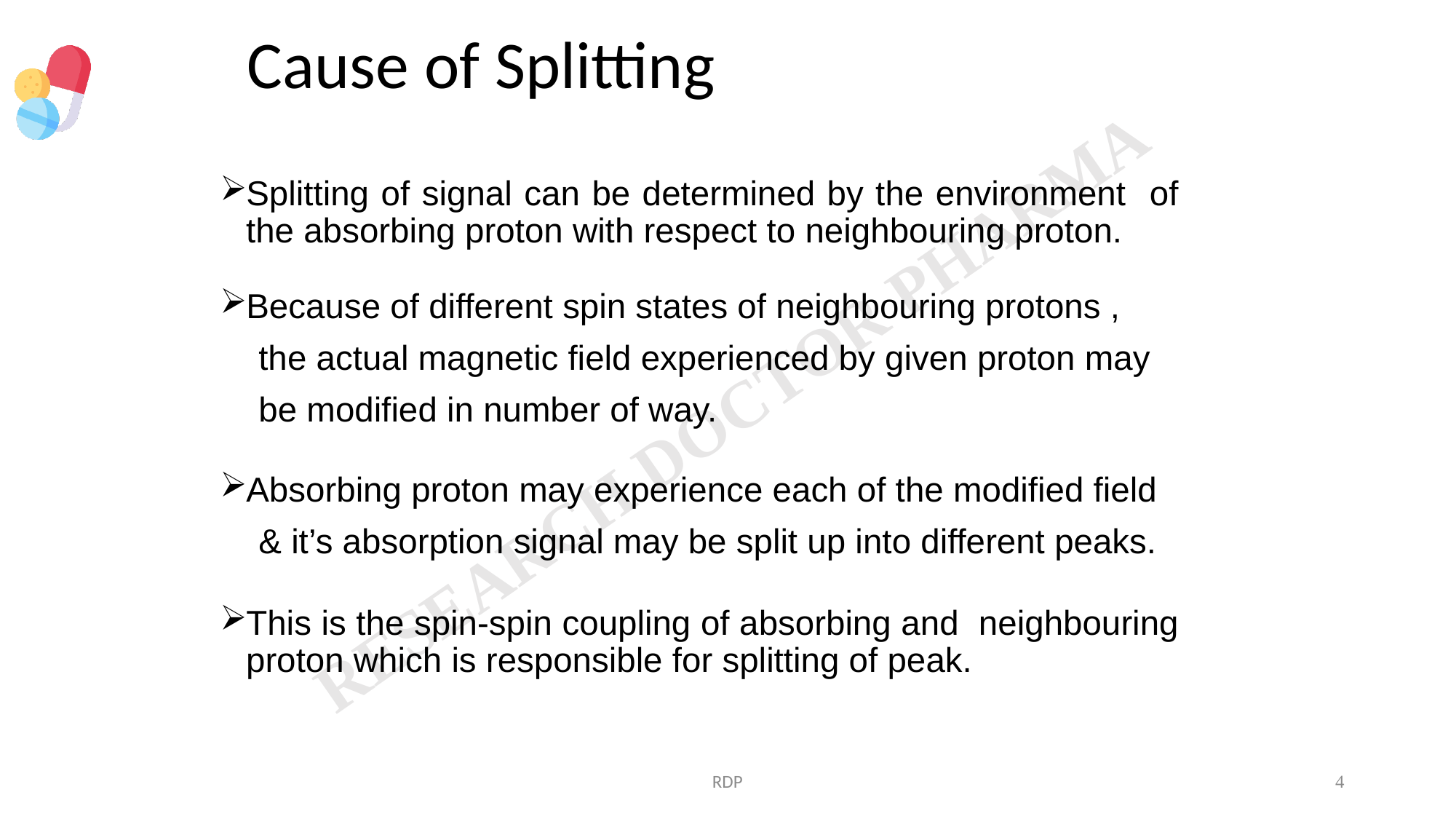

# Cause of Splitting
Splitting of signal can be determined by the environment  of the absorbing proton with respect to neighbouring proton.

Because of different spin states of neighbouring protons ,
    the actual magnetic field experienced by given proton may
    be modified in number of way.

Absorbing proton may experience each of the modified field
    & it’s absorption signal may be split up into different peaks.

This is the spin-spin coupling of absorbing and  neighbouring proton which is responsible for splitting of peak.

RDP
4